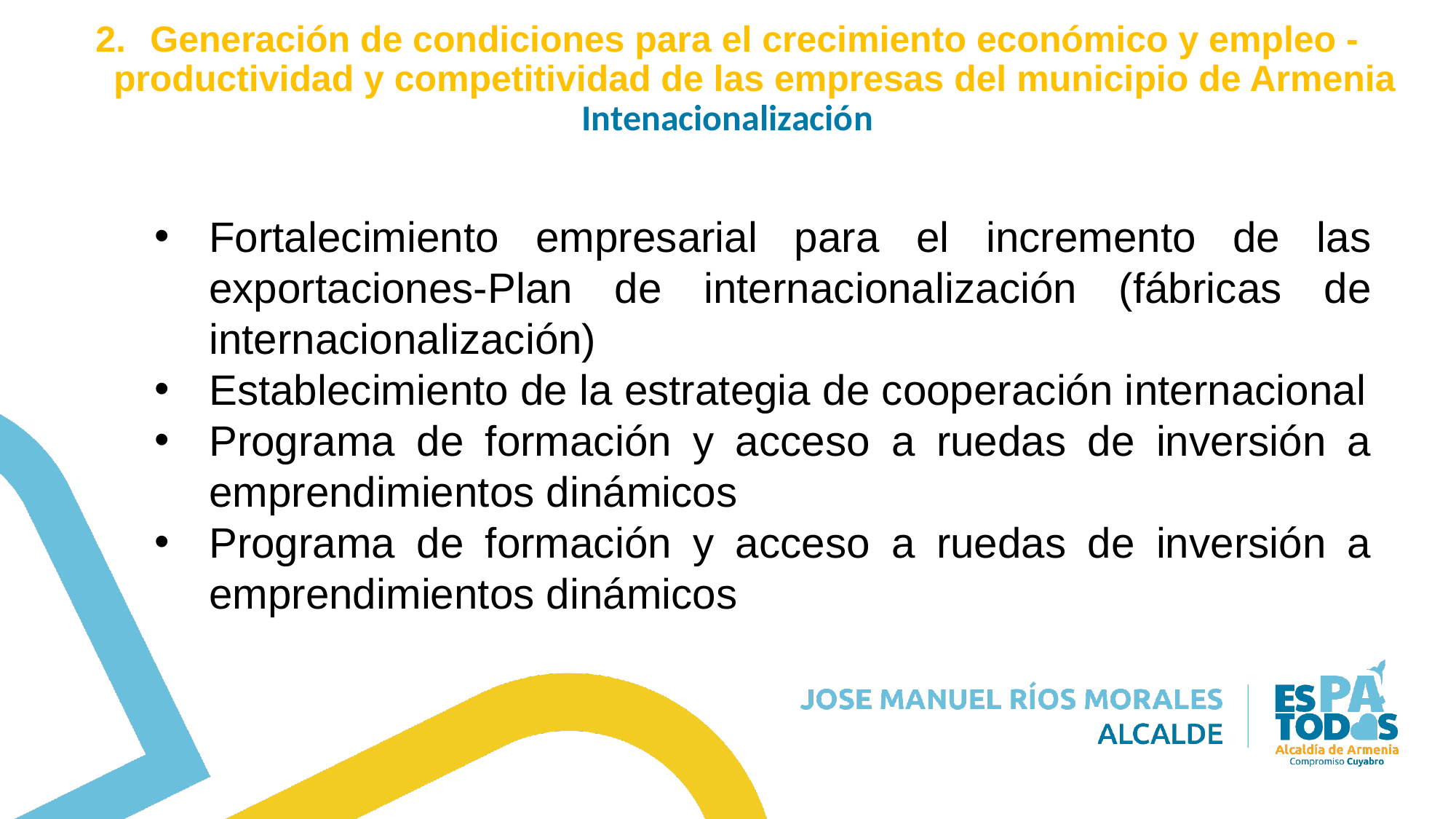

# Generación de condiciones para el crecimiento económico y empleo - productividad y competitividad de las empresas del municipio de Armenia
Intenacionalización
Fortalecimiento empresarial para el incremento de las exportaciones-Plan de internacionalización (fábricas de internacionalización)
Establecimiento de la estrategia de cooperación internacional
Programa de formación y acceso a ruedas de inversión a emprendimientos dinámicos
Programa de formación y acceso a ruedas de inversión a emprendimientos dinámicos